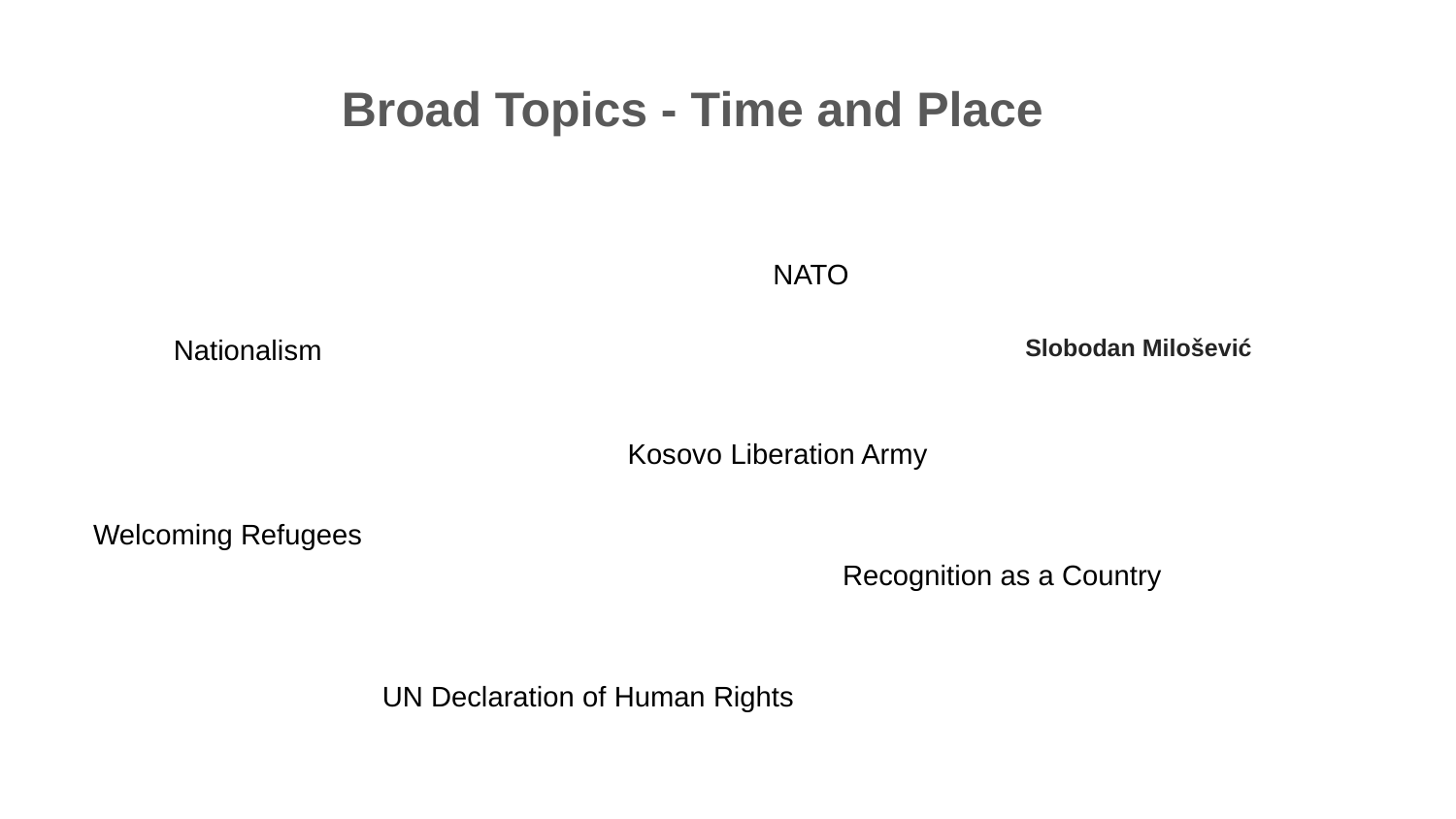

Broad Topics - Time and Place
NATO

Nationalism

Slobodan Milošević
Kosovo Liberation Army

Welcoming Refugees
Recognition as a Country
UN Declaration of Human Rights